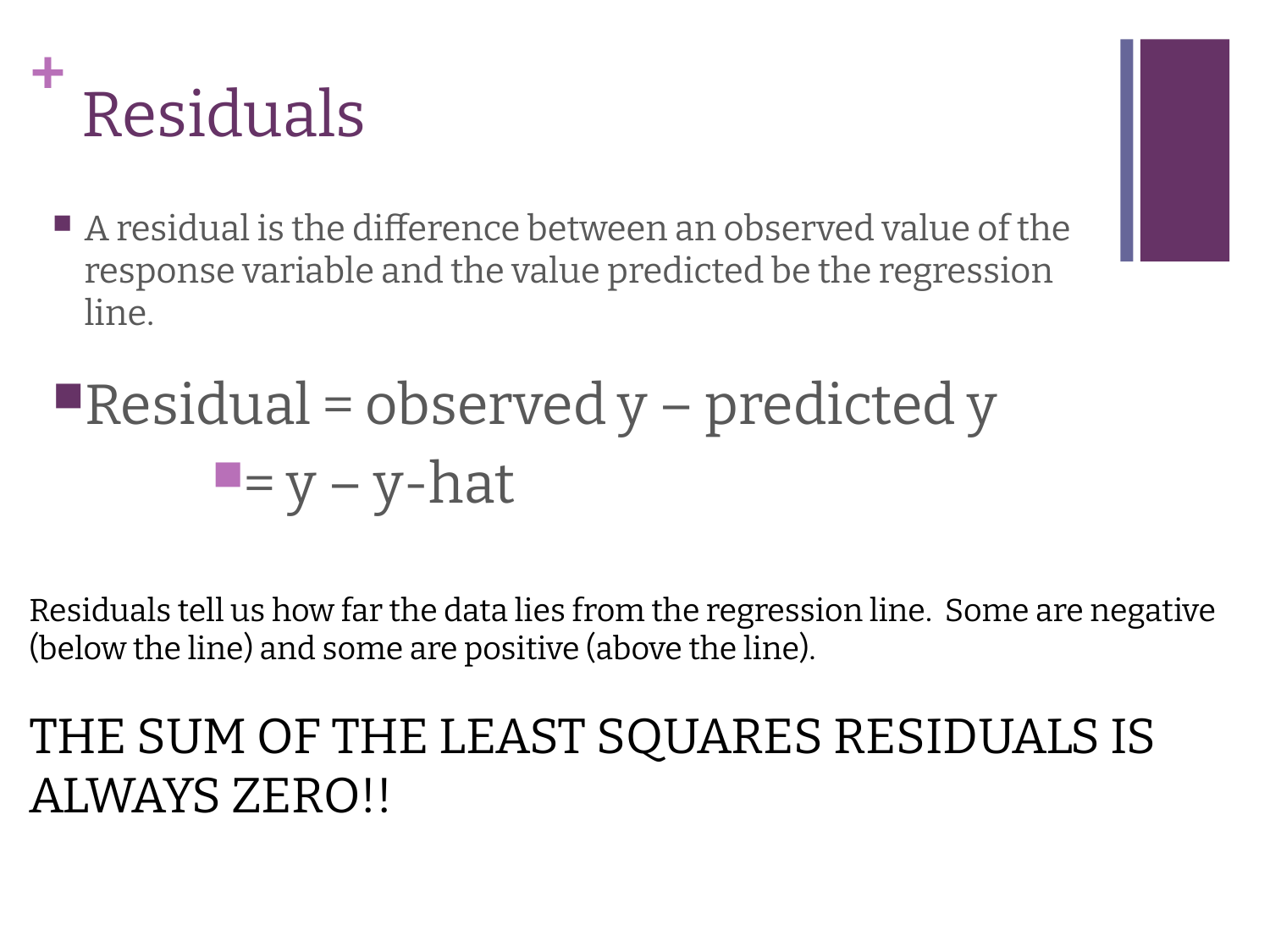

# Residuals
A residual is the difference between an observed value of the response variable and the value predicted be the regression line.
Residual = observed y – predicted y
= y – y-hat
Residuals tell us how far the data lies from the regression line.  Some are negative
(below the line) and some are positive (above the line).

THE SUM OF THE LEAST SQUARES RESIDUALS IS
ALWAYS ZERO!!